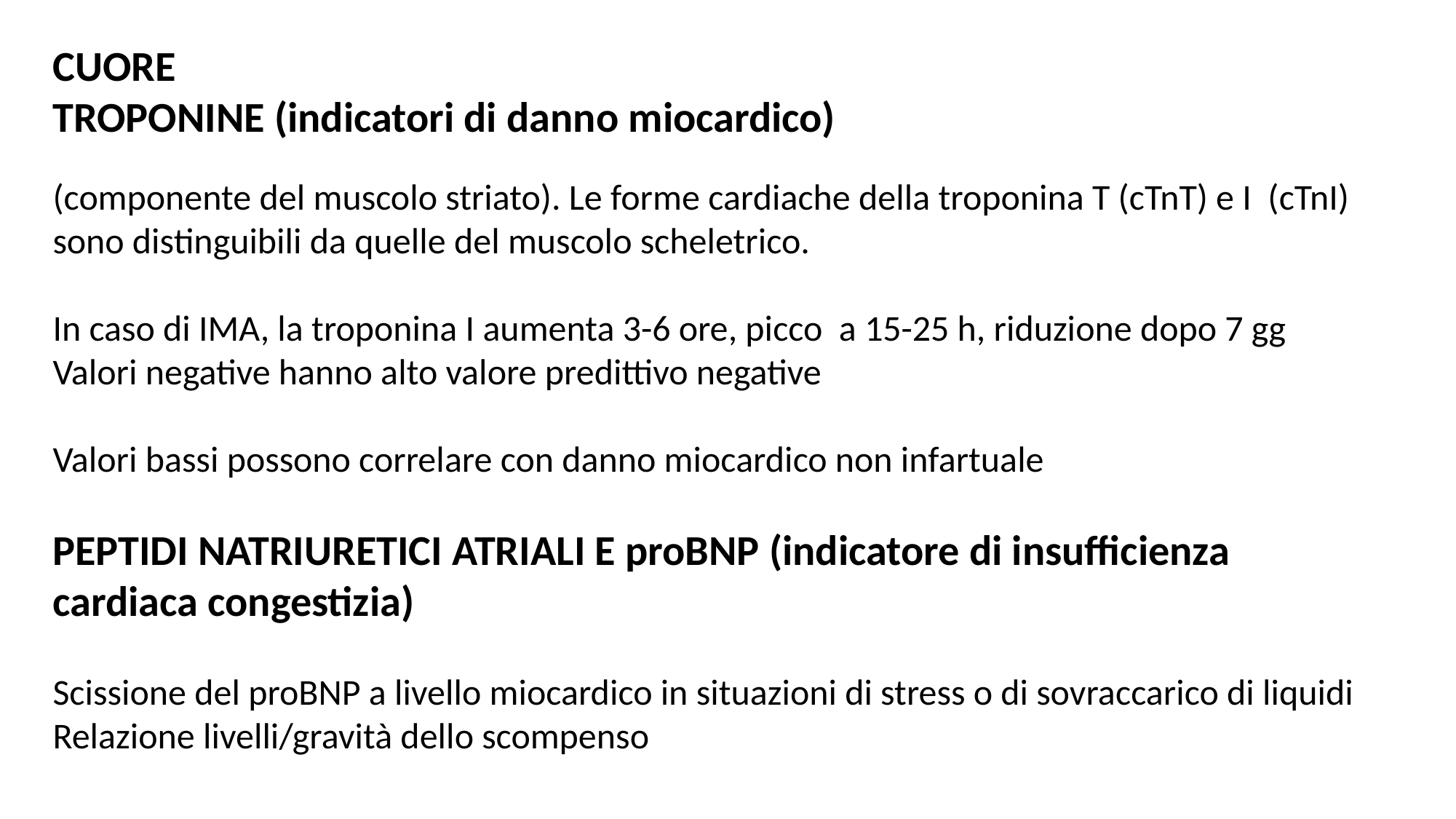

CUORE
TROPONINE (indicatori di danno miocardico)

(componente del muscolo striato). Le forme cardiache della troponina T (cTnT) e I  (cTnI) sono distinguibili da quelle del muscolo scheletrico.

In caso di IMA, la troponina I aumenta 3-6 ore, picco  a 15-25 h, riduzione dopo 7 gg
Valori negative hanno alto valore predittivo negative

Valori bassi possono correlare con danno miocardico non infartuale

PEPTIDI NATRIURETICI ATRIALI E proBNP (indicatore di insufficienza cardiaca congestizia)

Scissione del proBNP a livello miocardico in situazioni di stress o di sovraccarico di liquidi
Relazione livelli/gravità dello scompenso